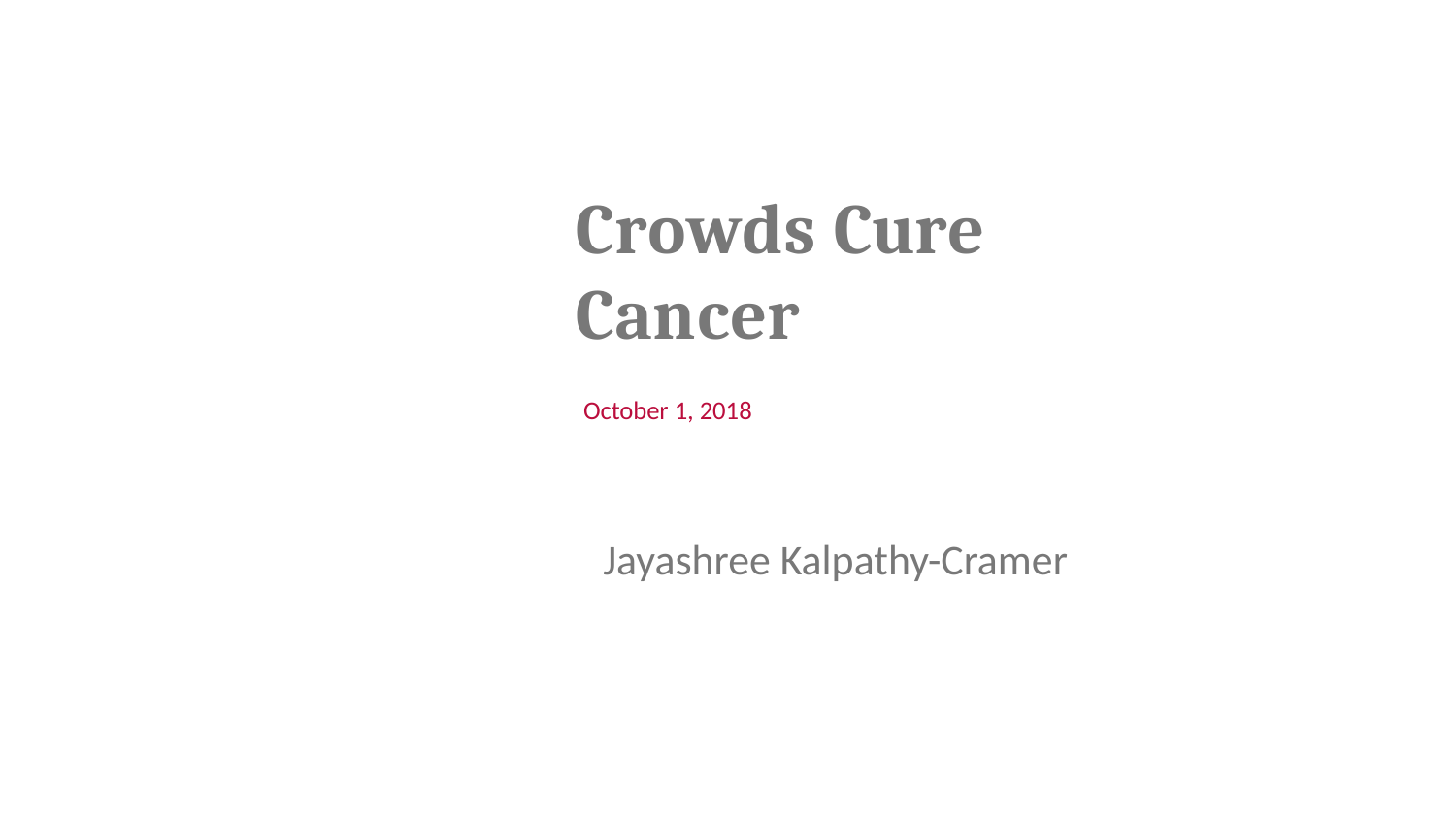

October 1, 2018
# Crowds Cure Cancer
Jayashree Kalpathy-Cramer